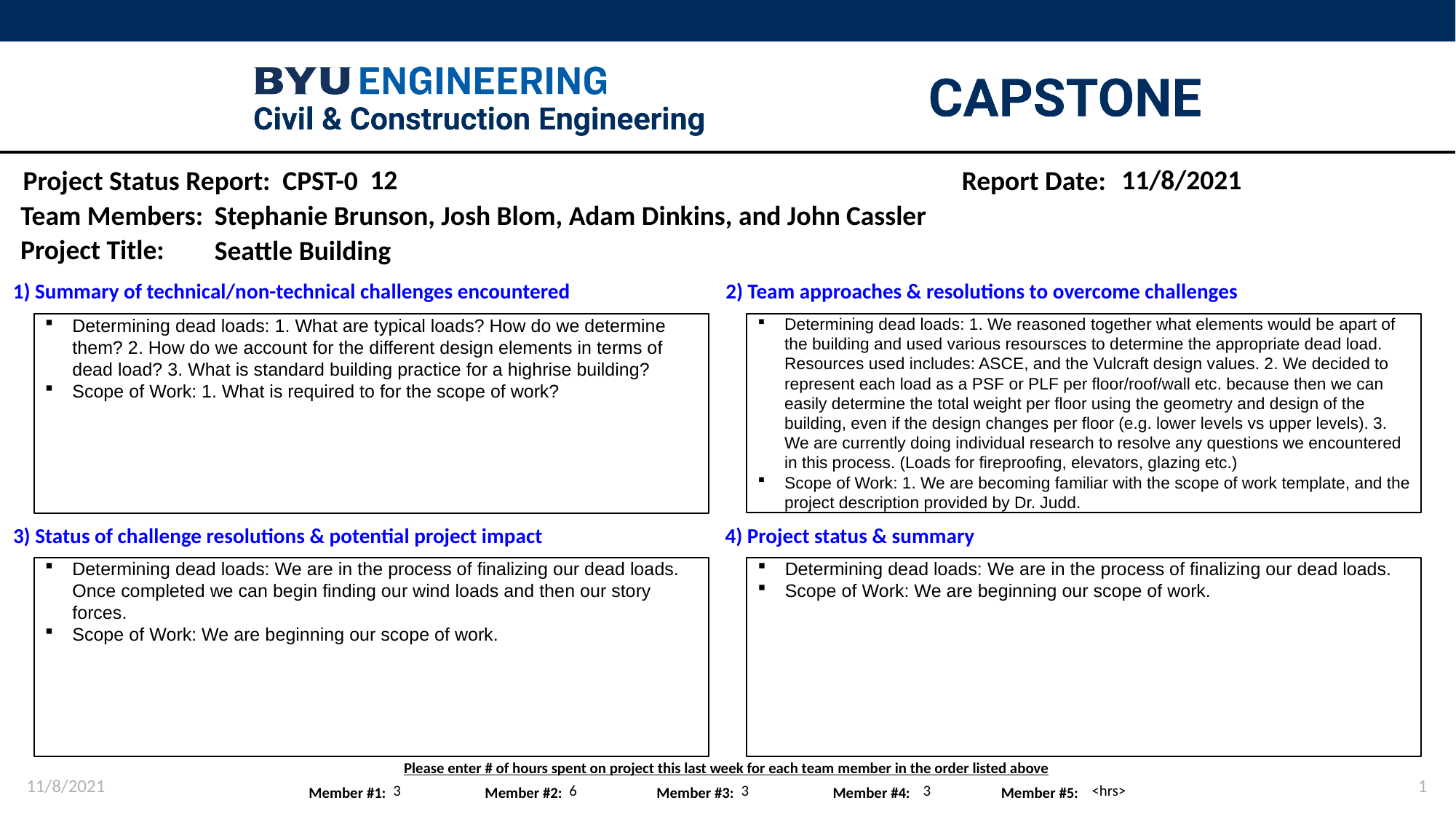

12
11/8/2021
Stephanie Brunson, Josh Blom, Adam Dinkins, and John Cassler

Seattle Building
Determining dead loads: 1. We reasoned together what elements would be apart of the building and used various resoursces to determine the appropriate dead load. Resources used includes: ASCE, and the Vulcraft design values. 2. We decided to represent each load as a PSF or PLF per floor/roof/wall etc. because then we can easily determine the total weight per floor using the geometry and design of the building, even if the design changes per floor (e.g. lower levels vs upper levels). 3. We are currently doing individual research to resolve any questions we encountered in this process. (Loads for fireproofing, elevators, glazing etc.)
Scope of Work: 1. We are becoming familiar with the scope of work template, and the project description provided by Dr. Judd.
Determining dead loads: 1. What are typical loads? How do we determine them? 2. How do we account for the different design elements in terms of dead load? 3. What is standard building practice for a highrise building?
Scope of Work: 1. What is required to for the scope of work?
Determining dead loads: We are in the process of finalizing our dead loads. Once completed we can begin finding our wind loads and then our story forces.
Scope of Work: We are beginning our scope of work.
Determining dead loads: We are in the process of finalizing our dead loads.
Scope of Work: We are beginning our scope of work.
11/8/2021
1
3
6
3
3
<hrs>